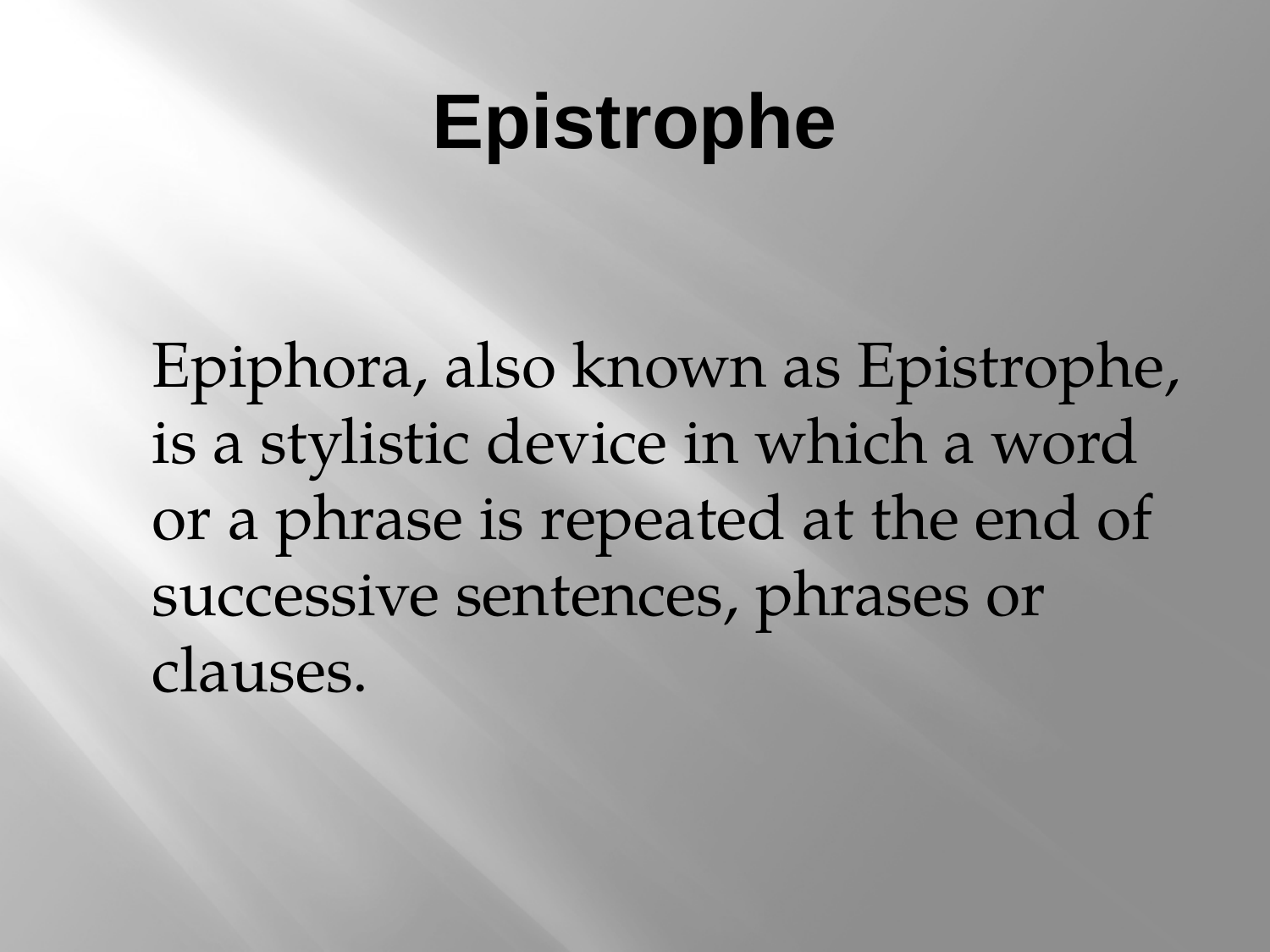

# Epistrophe
	Epiphora, also known as Epistrophe, is a stylistic device in which a word or a phrase is repeated at the end of successive sentences, phrases or clauses.